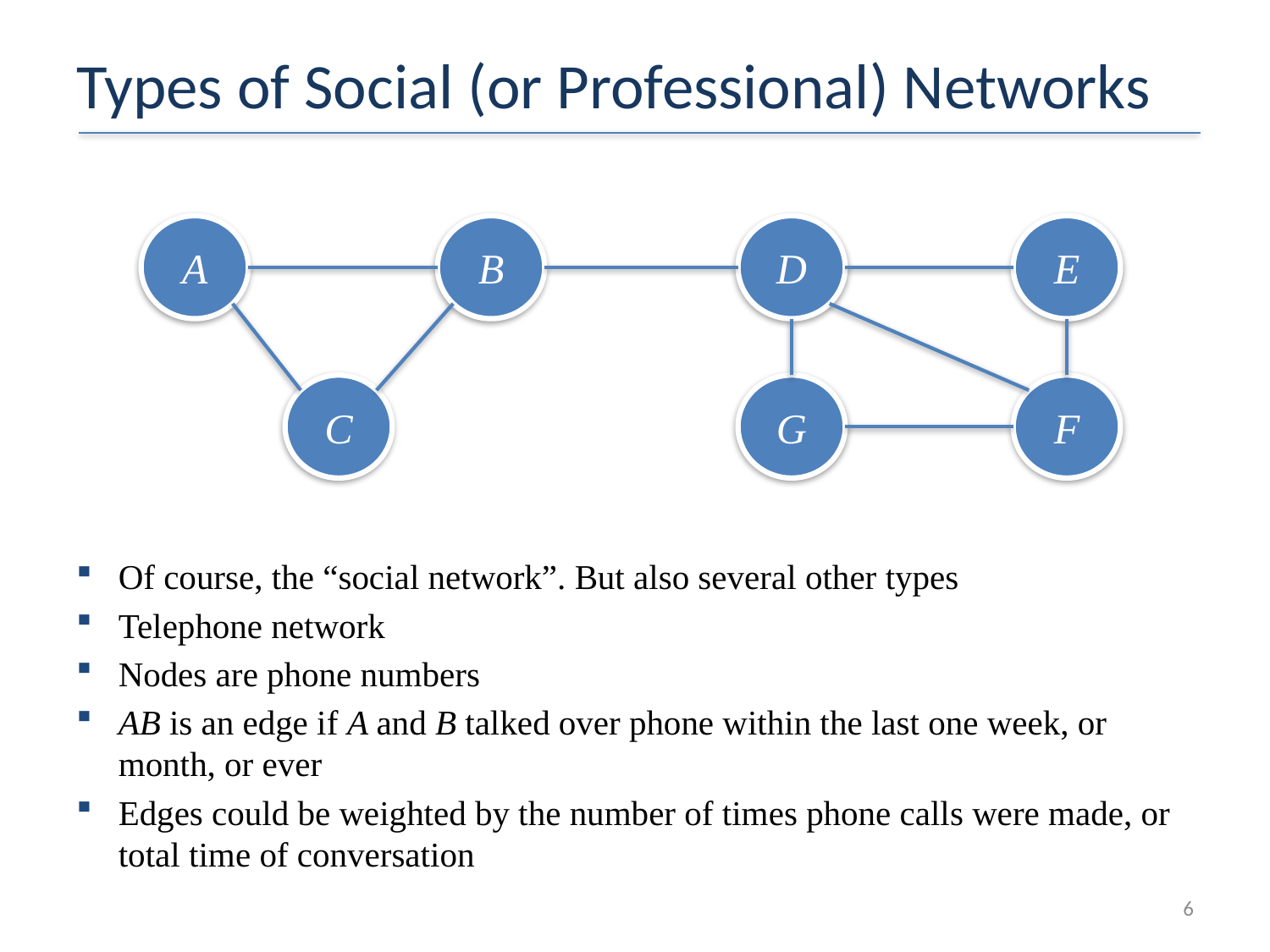

# Types of Social (or Professional) Networks
A
B
D
E
C
G
F
Of course, the “social network”. But also several other types
Telephone network
Nodes are phone numbers
AB is an edge if A and B talked over phone within the last one week, or month, or ever
Edges could be weighted by the number of times phone calls were made, or total time of conversation
6